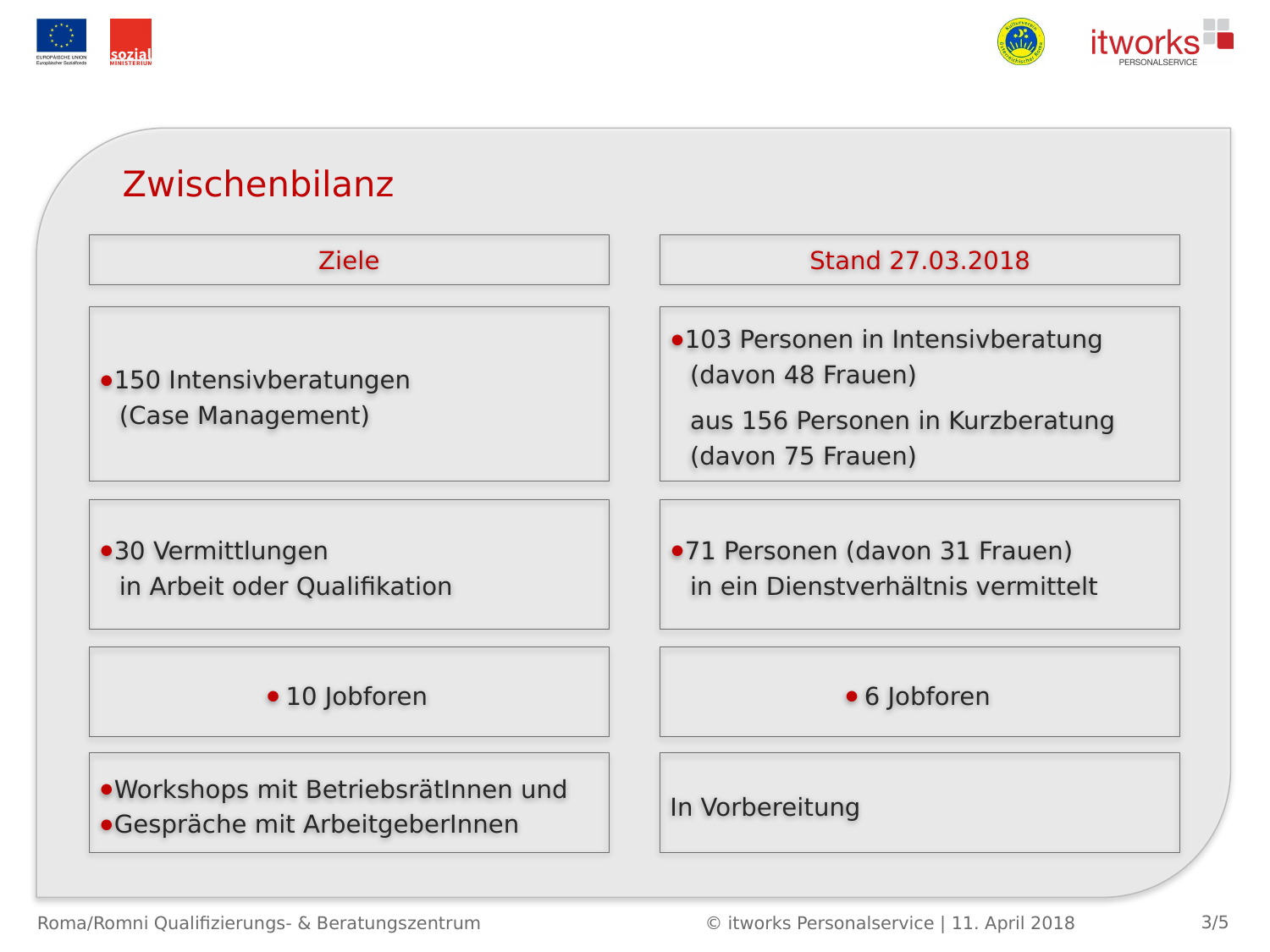

Zwischenbilanz
Ziele
Stand 27.03.2018
103 Personen in Intensivberatung
(davon 48 Frauen)
aus 156 Personen in Kurzberatung
(davon 75 Frauen)
150 Intensivberatungen
(Case Management)
30 Vermittlungen
in Arbeit oder Qualifikation
71 Personen (davon 31 Frauen)
in ein Dienstverhältnis vermittelt
10 Jobforen
6 Jobforen
Workshops mit BetriebsrätInnen und
Gespräche mit ArbeitgeberInnen
In Vorbereitung